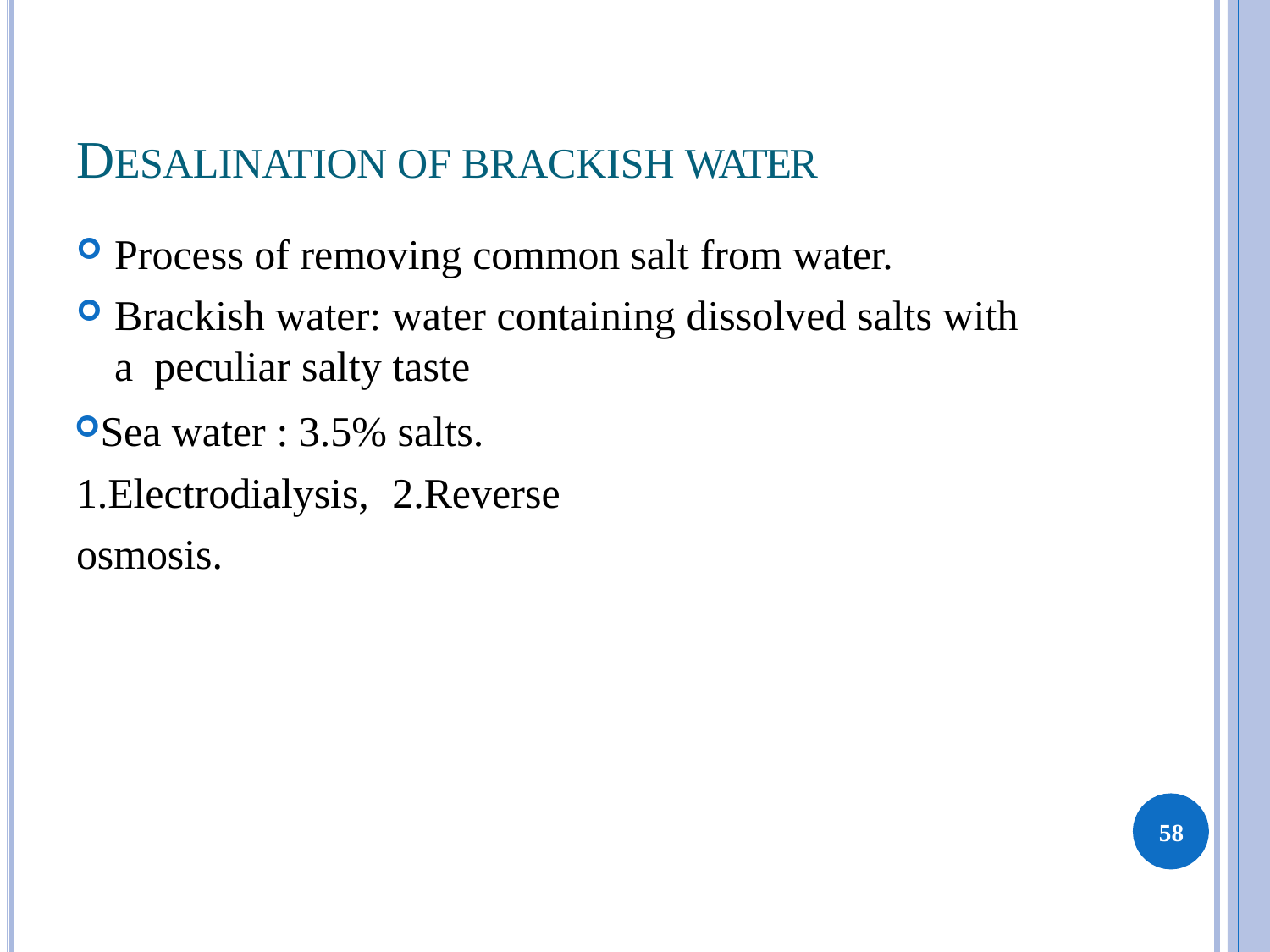

# DESALINATION OF BRACKISH WATER
Process of removing common salt from water.
Brackish water: water containing dissolved salts with a  peculiar salty taste
Sea water : 3.5% salts.  1.Electrodialysis,	2.Reverse osmosis.
58